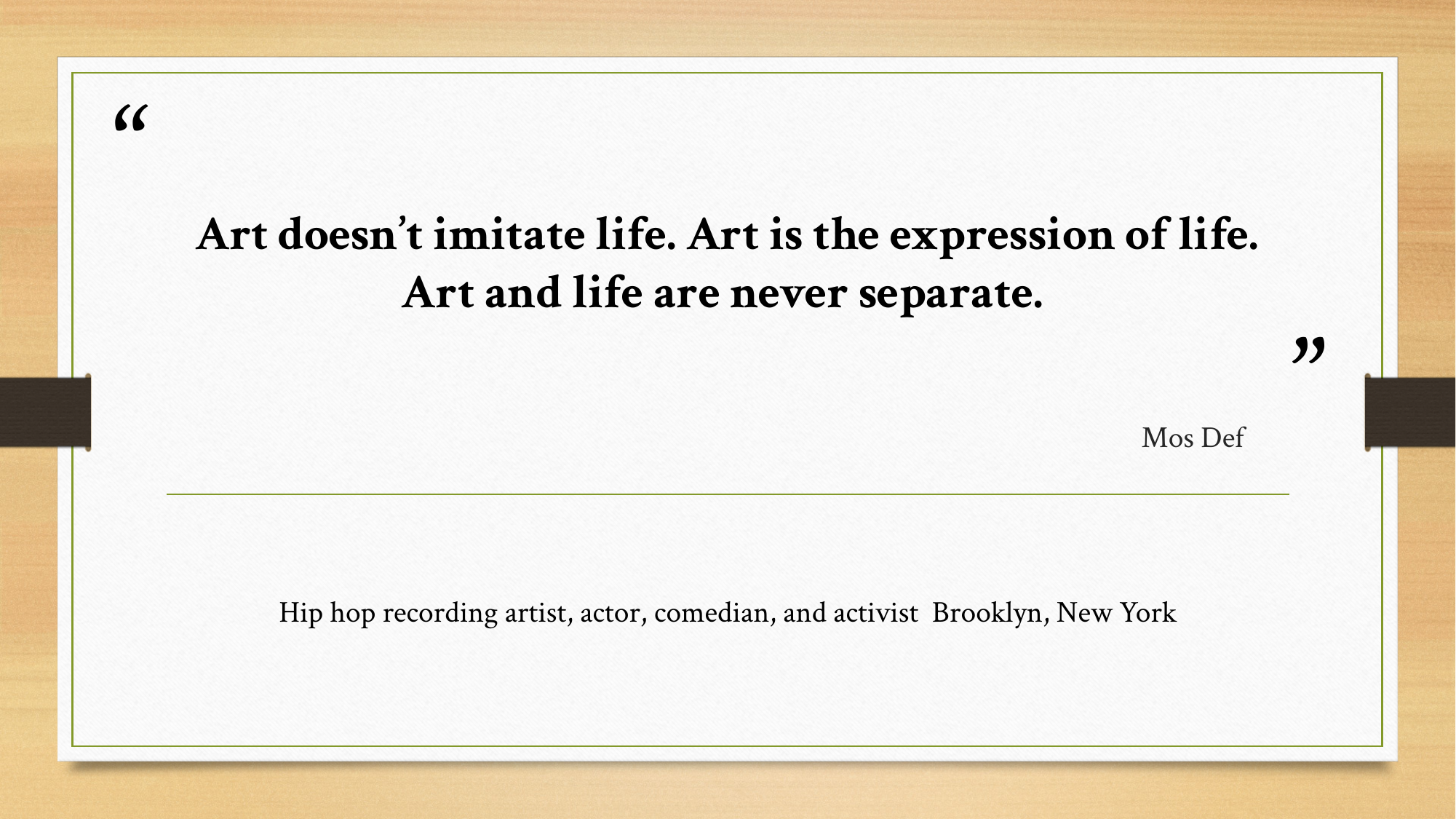

# Art doesn’t imitate life. Art is the expression of life. Art and life are never separate.
Mos Def
Hip hop recording artist, actor, comedian, and activist  Brooklyn, New York